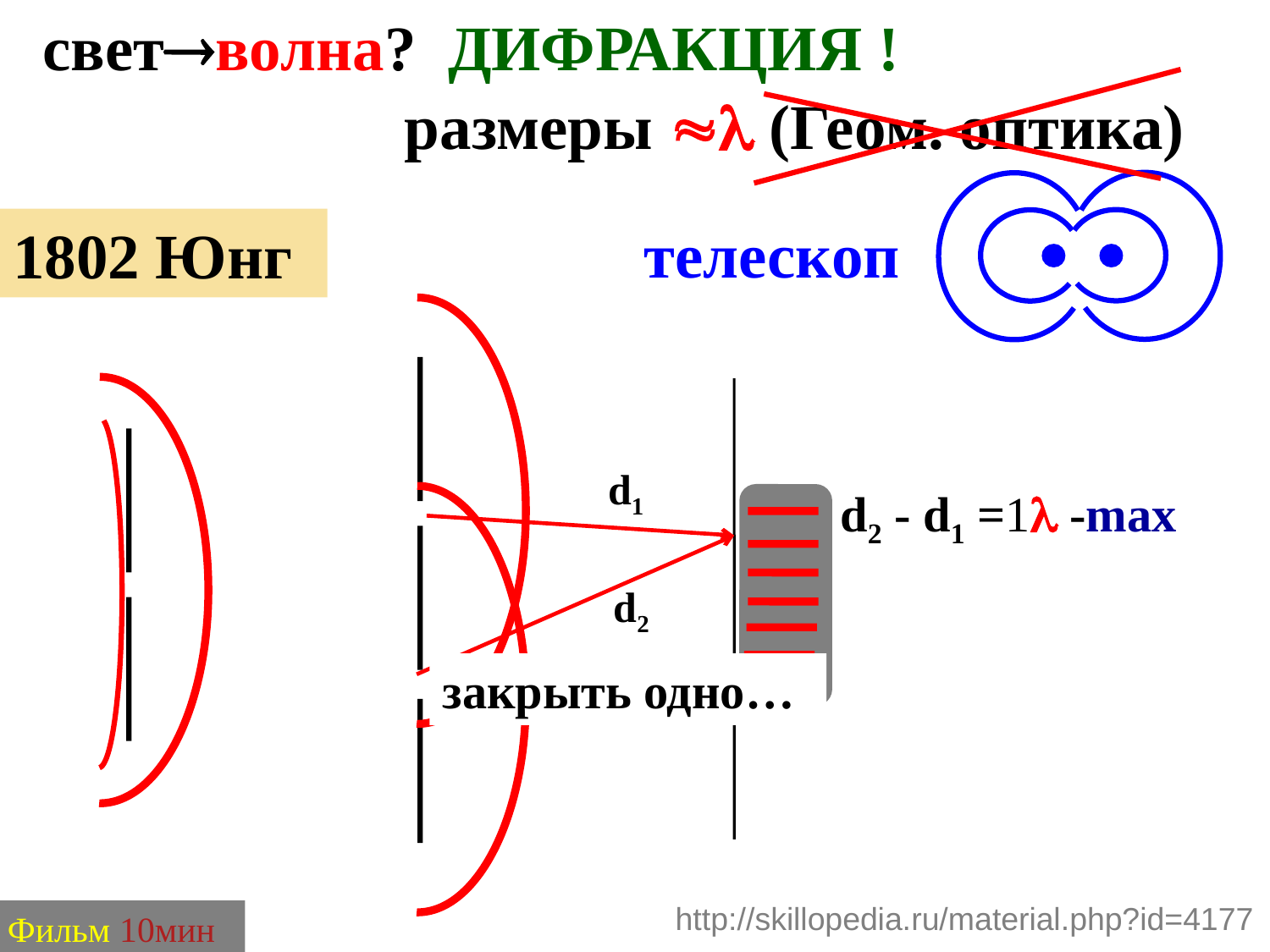

свет→волна?   ДИФРАКЦИЯ !

размеры ≈λ (Геом. оптика)

телескоп         •  •
1802 Юнг

d1
d2 - d1 =1λ -max

d2
закрыть одно…
http://skillopedia.ru/material.php?id=4177
Фильм 10мин